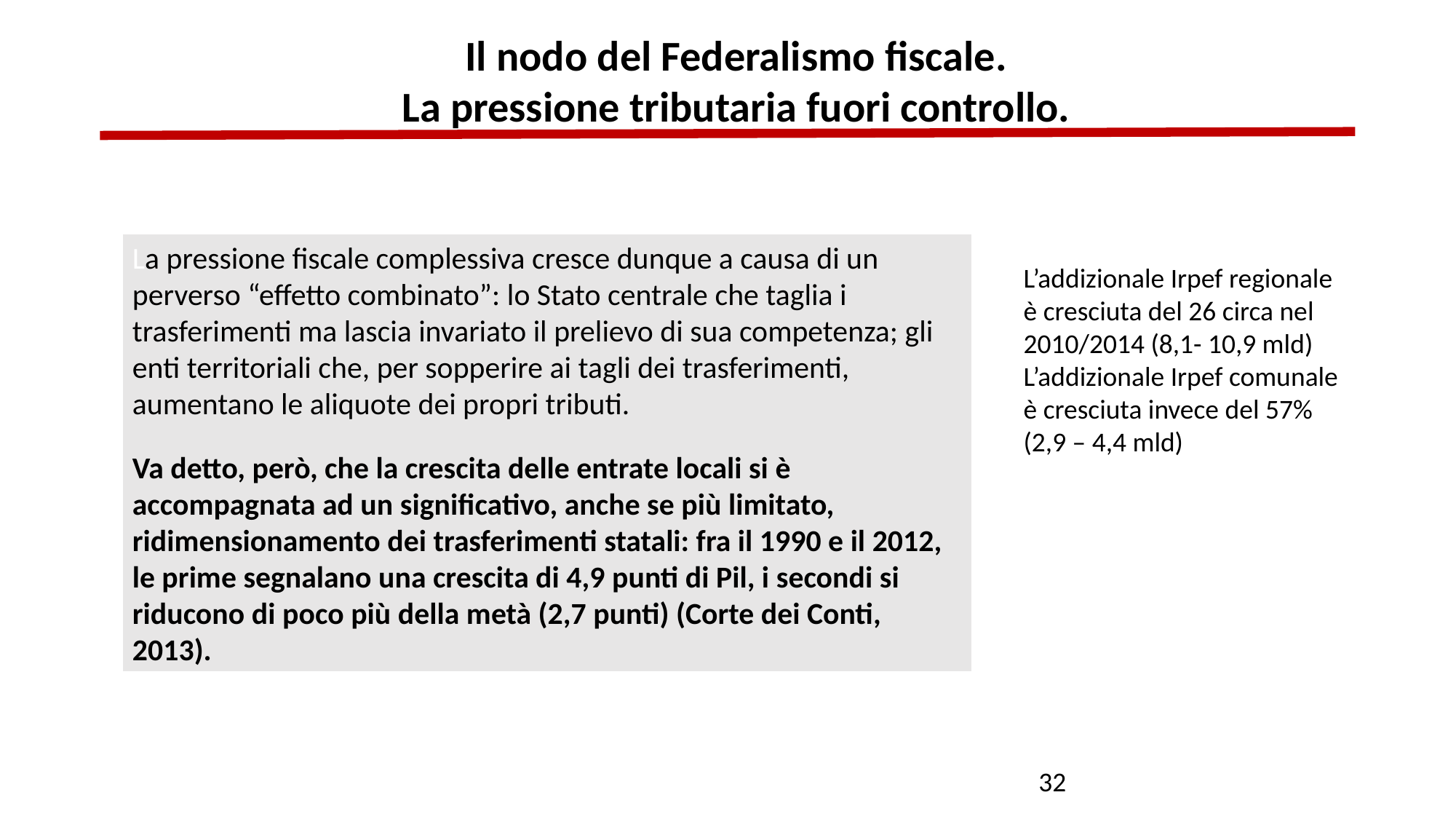

Il nodo del Federalismo fiscale.
La pressione tributaria fuori controllo.
La pressione fiscale complessiva cresce dunque a causa di un perverso “effetto combinato”: lo Stato centrale che taglia i trasferimenti ma lascia invariato il prelievo di sua competenza; gli enti territoriali che, per sopperire ai tagli dei trasferimenti, aumentano le aliquote dei propri tributi.
Va detto, però, che la crescita delle entrate locali si è accompagnata ad un significativo, anche se più limitato, ridimensionamento dei trasferimenti statali: fra il 1990 e il 2012, le prime segnalano una crescita di 4,9 punti di Pil, i secondi si riducono di poco più della metà (2,7 punti) (Corte dei Conti, 2013).
L’addizionale Irpef regionale è cresciuta del 26 circa nel 2010/2014 (8,1- 10,9 mld)
L’addizionale Irpef comunale è cresciuta invece del 57% (2,9 – 4,4 mld)
32